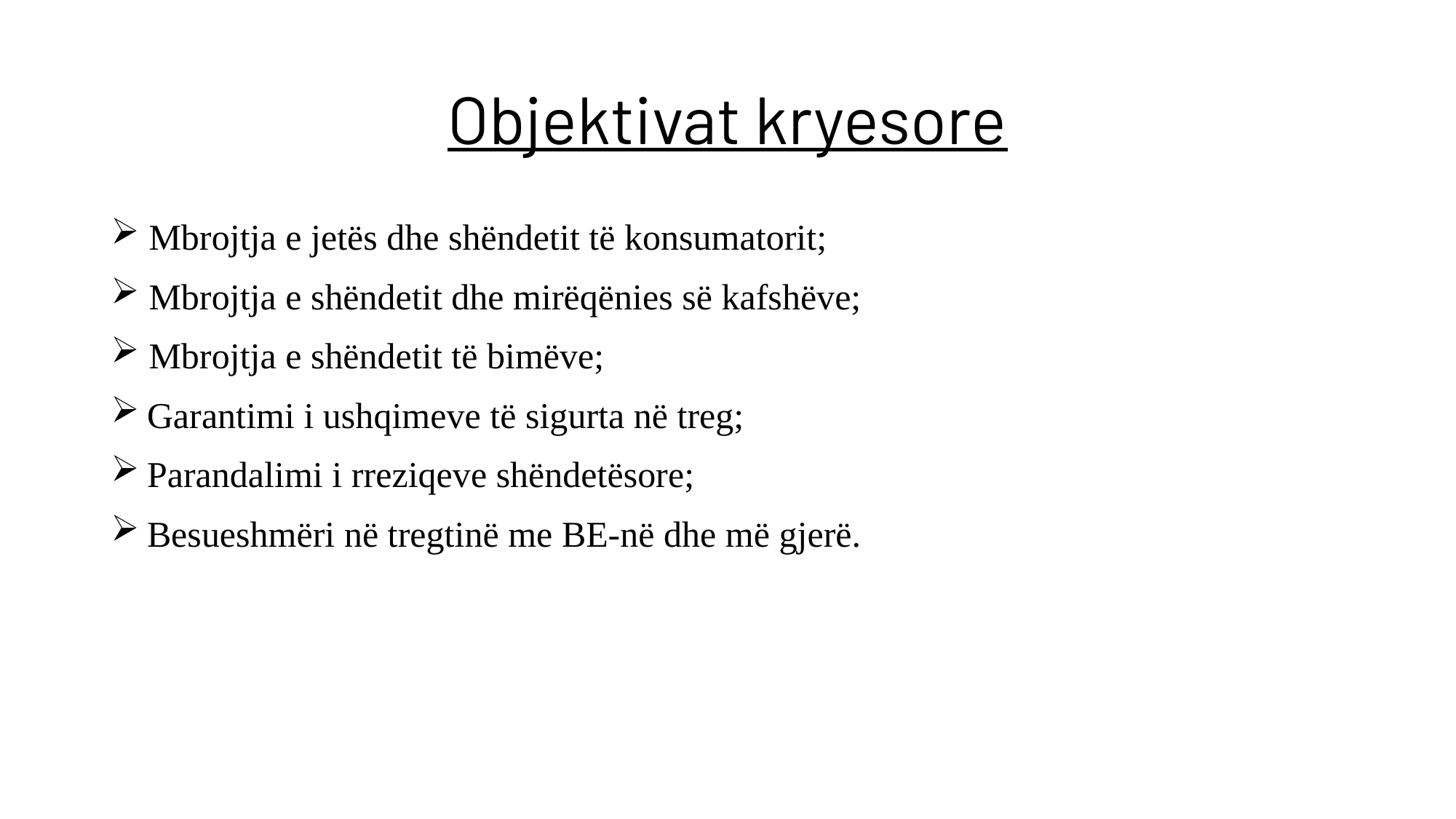

# Objektivat kryesore
 Mbrojtja e jetës dhe shëndetit të konsumatorit;
 Mbrojtja e shëndetit dhe mirëqënies së kafshëve;
 Mbrojtja e shëndetit të bimëve;
 Garantimi i ushqimeve të sigurta në treg;
 Parandalimi i rreziqeve shëndetësore;
 Besueshmëri në tregtinë me BE-në dhe më gjerë.